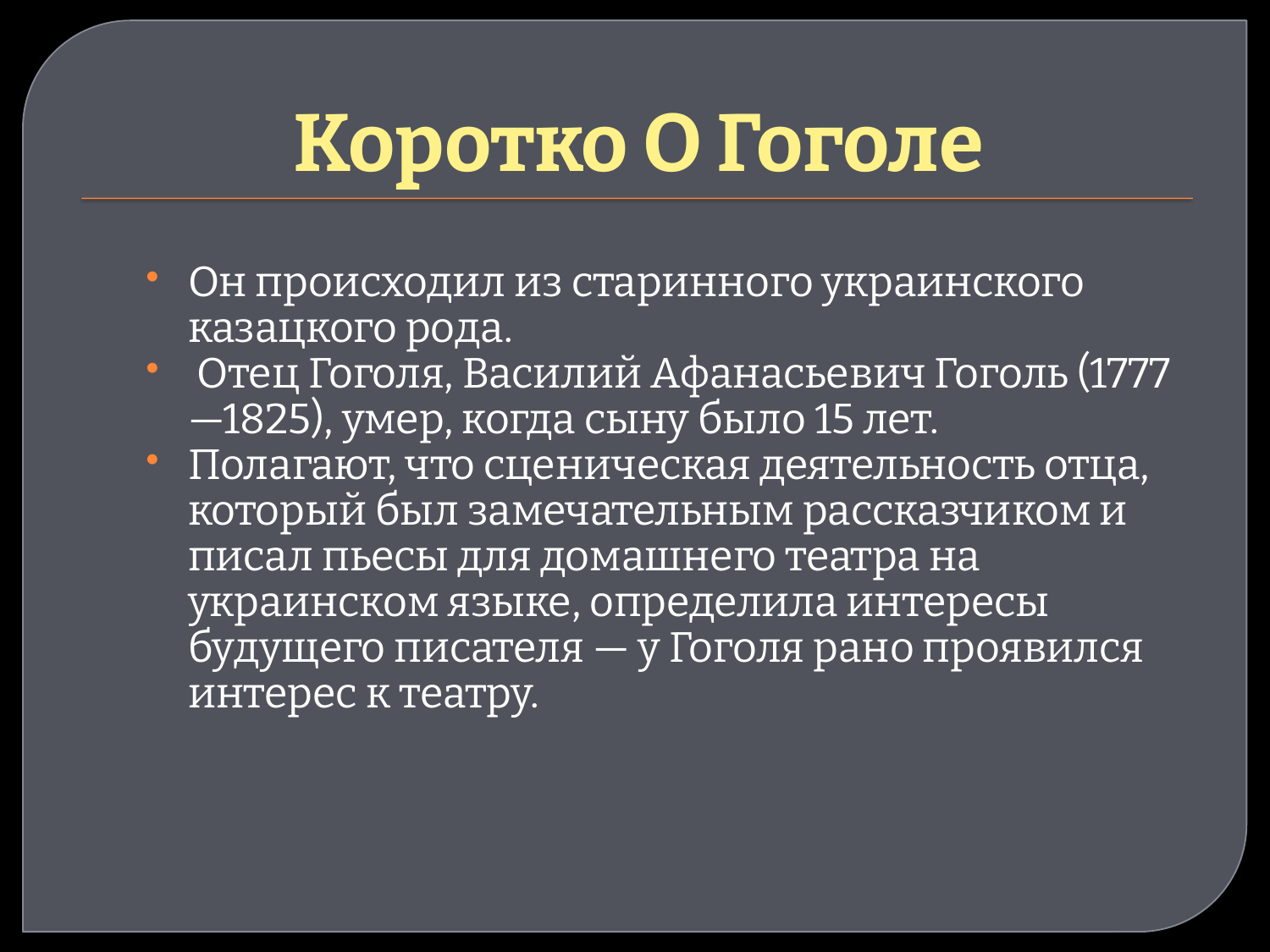

# Коротко О Гоголе
Он происходил из старинного украинского казацкого рода.
 Отец Гоголя, Василий Афанасьевич Гоголь (1777—1825), умер, когда сыну было 15 лет.
Полагают, что сценическая деятельность отца, который был замечательным рассказчиком и писал пьесы для домашнего театра на украинском языке, определила интересы будущего писателя — у Гоголя рано проявился интерес к театру.